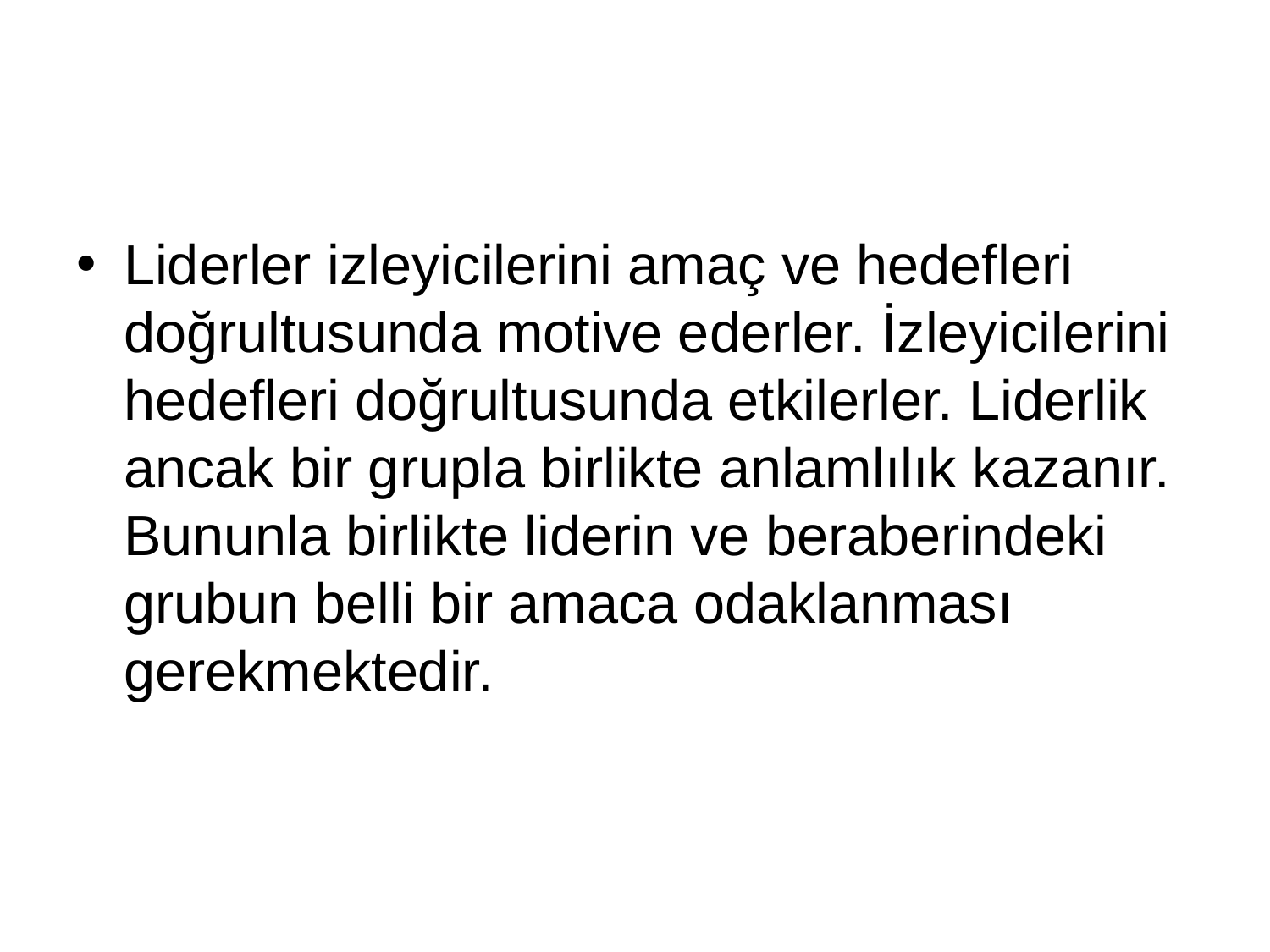

#
Liderler izleyicilerini amaç ve hedefleri doğrultusunda motive ederler. İzleyicilerini hedefleri doğrultusunda etkilerler. Liderlik ancak bir grupla birlikte anlamlılık kazanır. Bununla birlikte liderin ve beraberindeki grubun belli bir amaca odaklanması gerekmektedir.